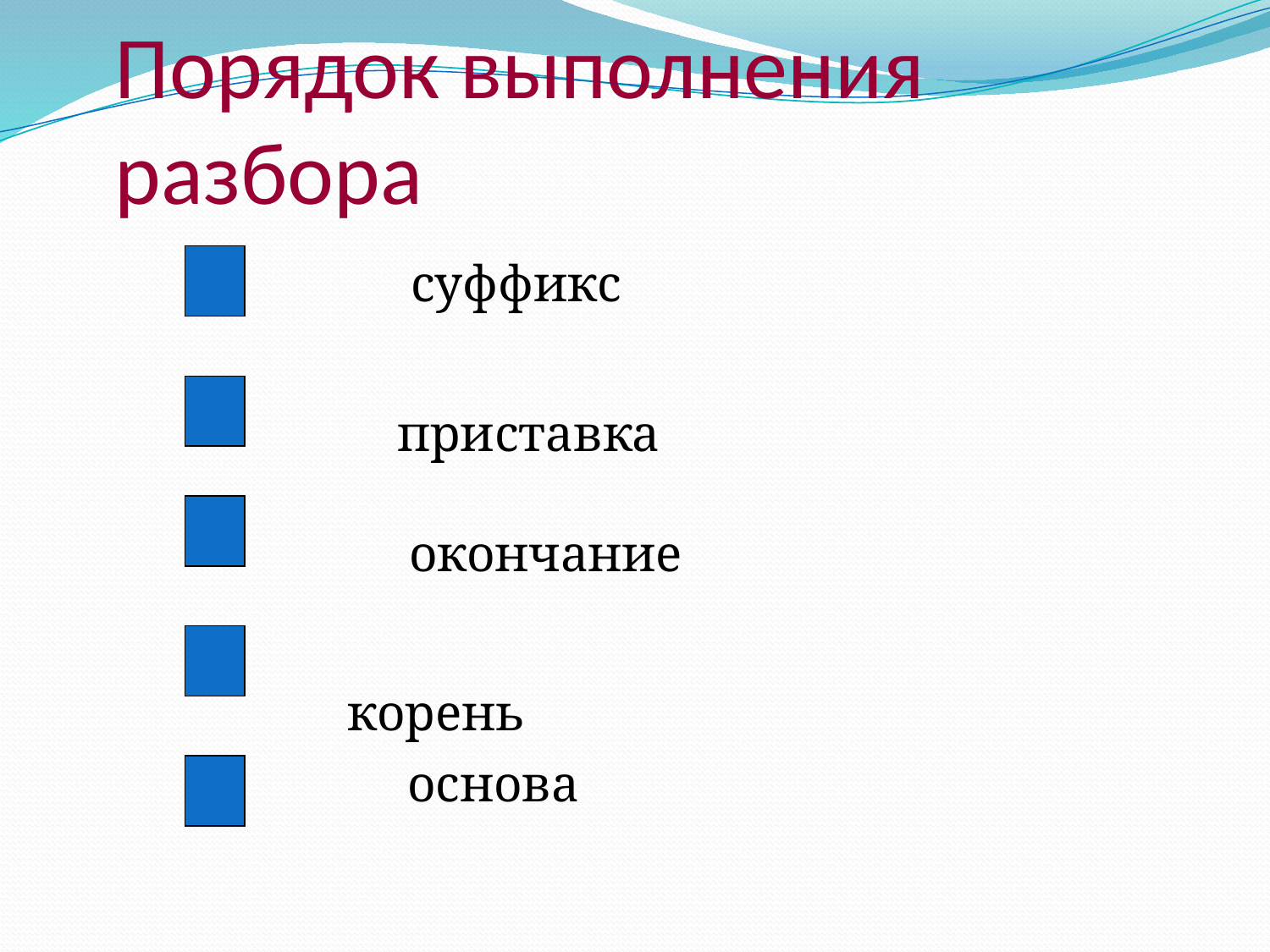

# Порядок выполнения разбора

        суффикс

приставка

    окончание
     корень

основа